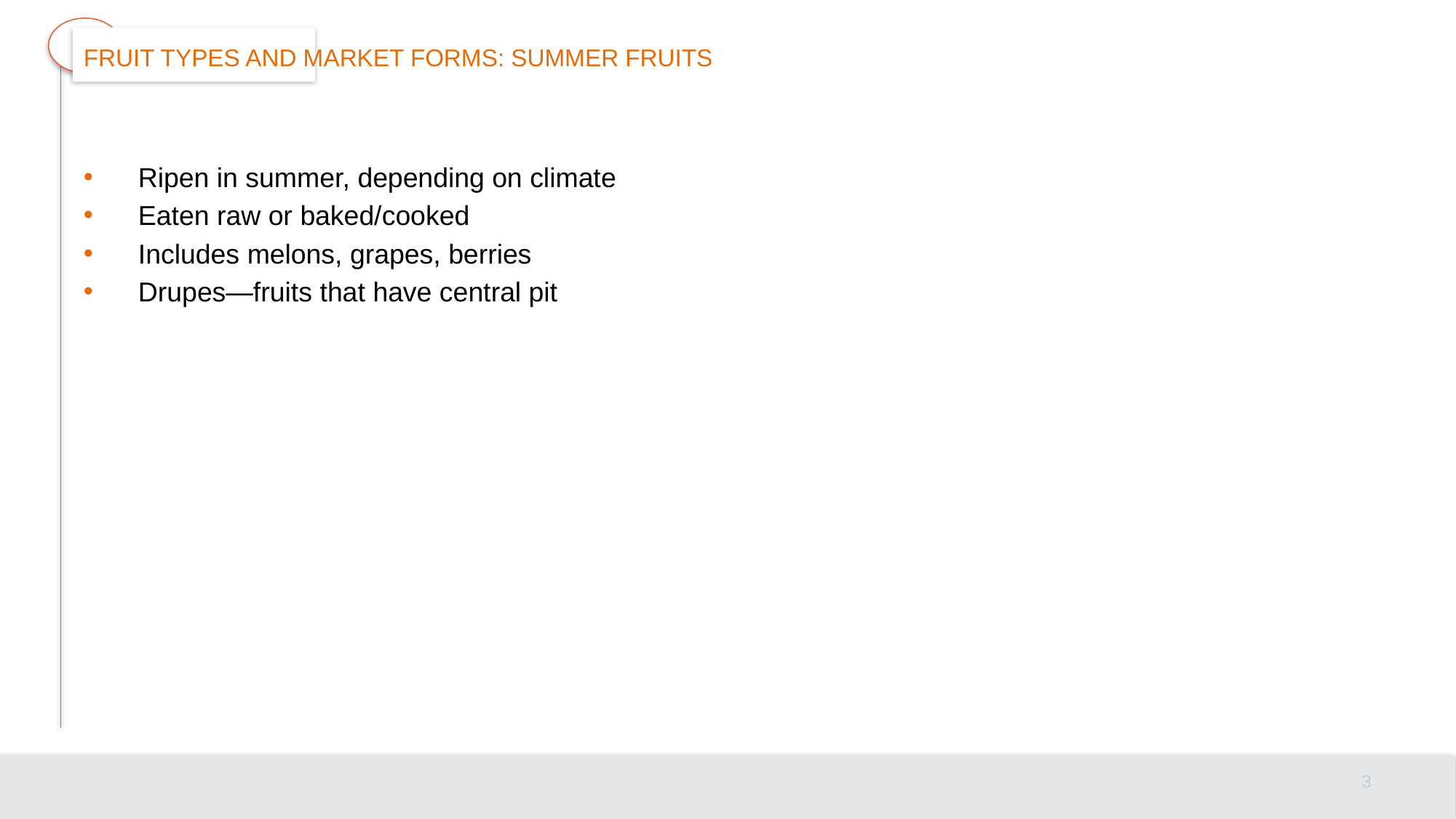

# Fruit Types and Market Forms: Summer Fruits
Ripen in summer, depending on climate
Eaten raw or baked/cooked
Includes melons, grapes, berries
Drupes—fruits that have central pit

3